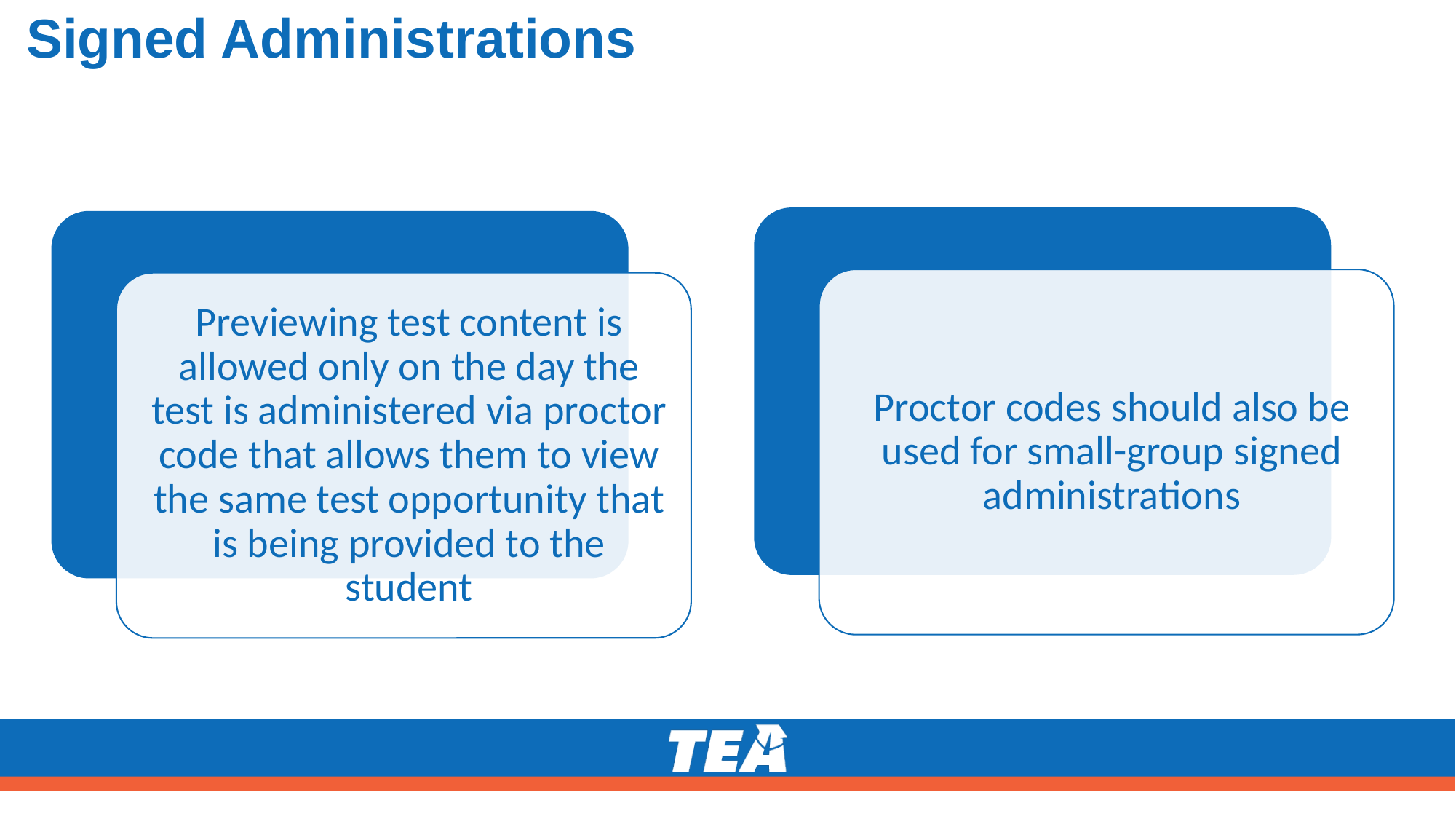

Signed Administrations

Previewing test content is allowed only on the day the test is administered via proctor code that allows them to view the same test opportunity that is being provided to the student​
Proctor codes should also be used for small-group signed administrations​